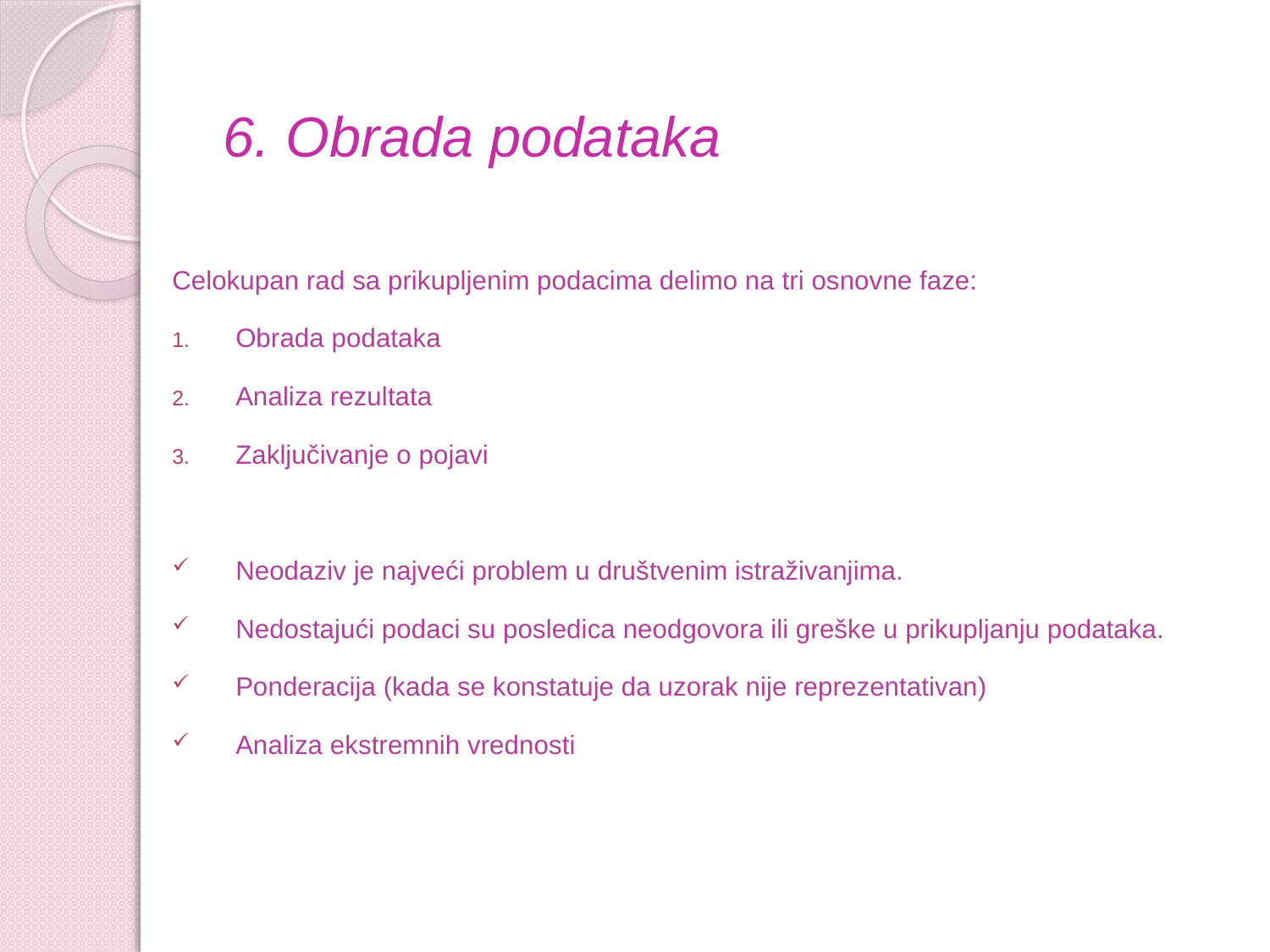

# 6. Obrada podataka

Celokupan rad sa prikupljenim podacima delimo na tri osnovne faze:
Obrada podataka
Analiza rezultata
Zaključivanje o pojavi

Neodaziv je najveći problem u društvenim istraživanjima.
Nedostajući podaci su posledica neodgovora ili greške u prikupljanju podataka.
Ponderacija (kada se konstatuje da uzorak nije reprezentativan)
Analiza ekstremnih vrednosti